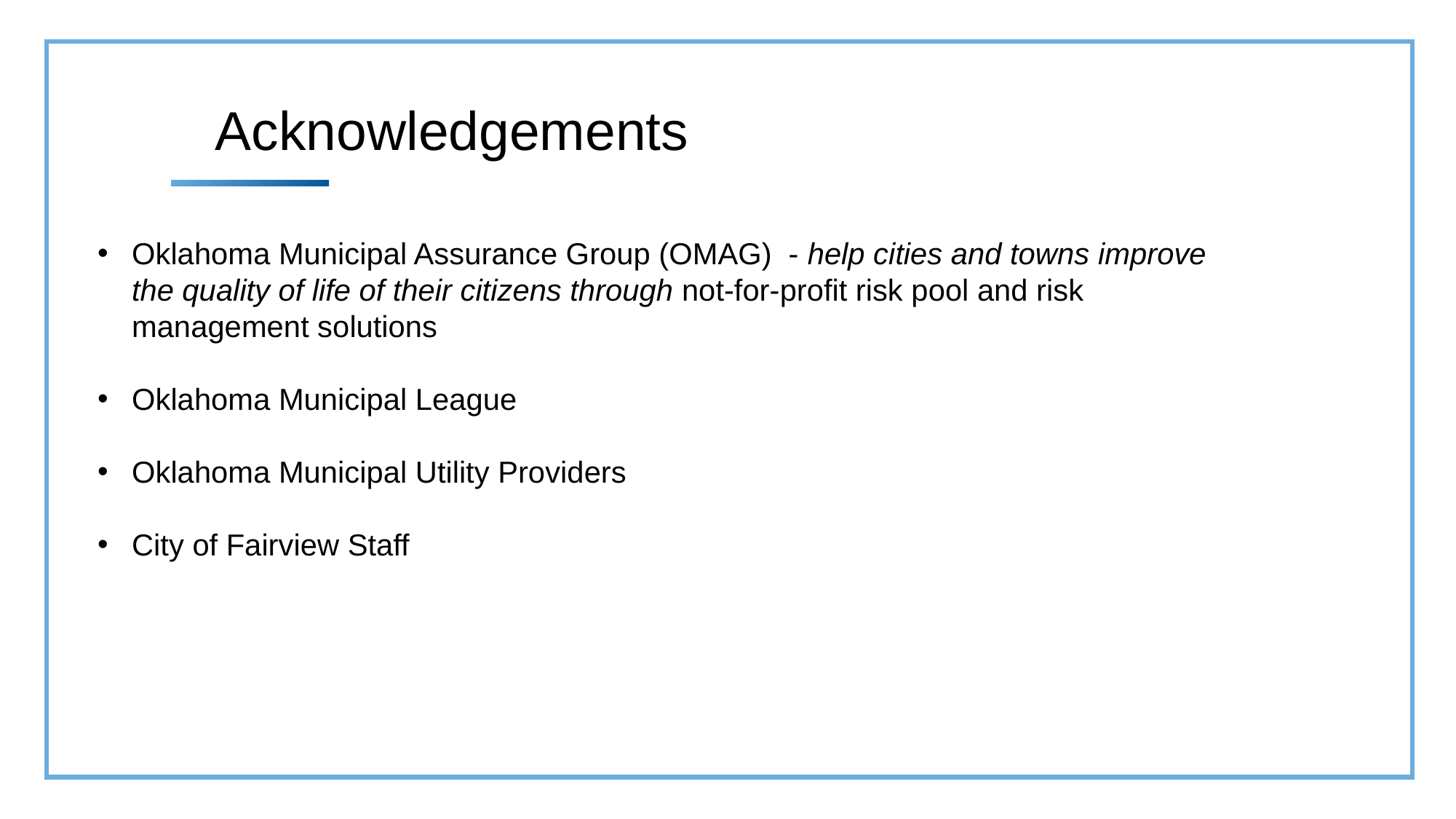

Acknowledgements

Oklahoma Municipal Assurance Group (OMAG)  - help cities and towns improve the quality of life of their citizens through not-for-profit risk pool and risk management solutions

Oklahoma Municipal League

Oklahoma Municipal Utility Providers

City of Fairview Staff